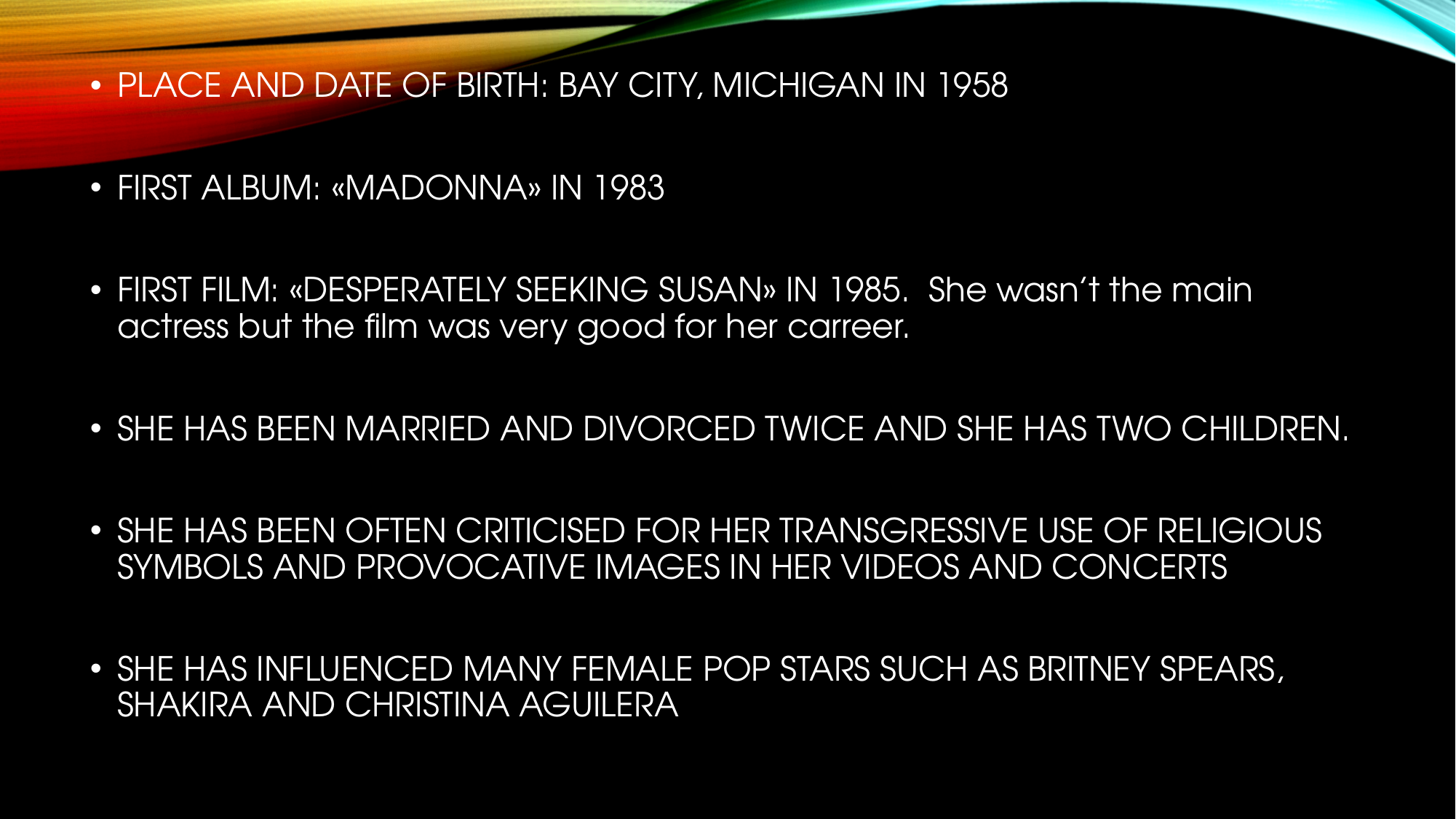

PLACE AND DATE OF BIRTH: BAY CITY, MICHIGAN IN 1958

FIRST ALBUM: «MADONNA» IN 1983

FIRST FILM: «DESPERATELY SEEKING SUSAN» IN 1985.  She wasn’t the main actress but the film was very good for her carreer.

SHE HAS BEEN MARRIED AND DIVORCED TWICE AND SHE HAS TWO CHILDREN.

SHE HAS BEEN OFTEN CRITICISED FOR HER TRANSGRESSIVE USE OF RELIGIOUS SYMBOLS AND PROVOCATIVE IMAGES IN HER VIDEOS AND CONCERTS

SHE HAS INFLUENCED MANY FEMALE POP STARS SUCH AS BRITNEY SPEARS, SHAKIRA AND CHRISTINA AGUILERA